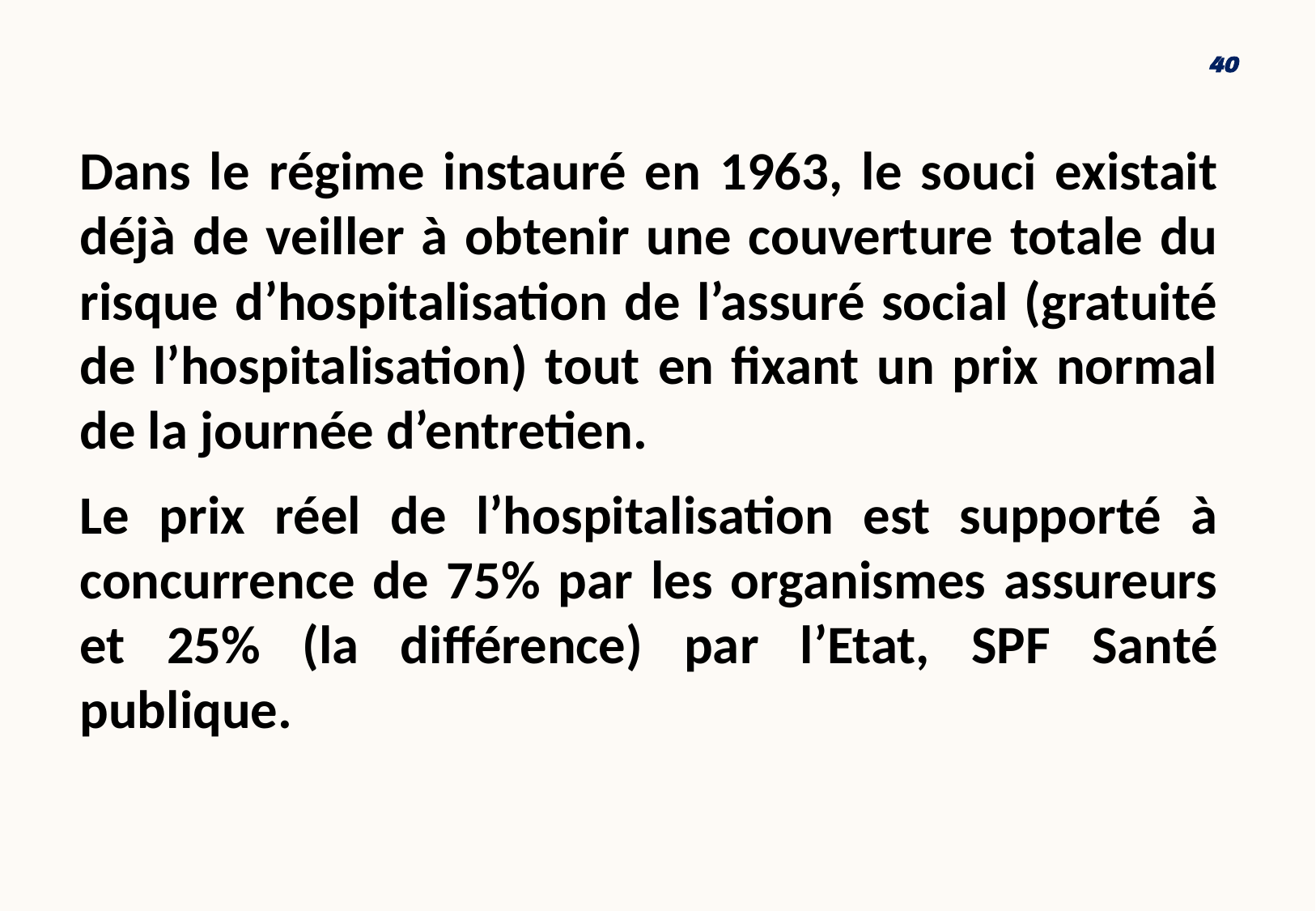

40
Dans le régime instauré en 1963, le souci existait déjà de veiller à obtenir une couverture totale du risque d’hospitalisation de l’assuré social (gratuité de l’hospitalisation) tout en fixant un prix normal de la journée d’entretien.
Le prix réel de l’hospitalisation est supporté à concurrence de 75% par les organismes assureurs et 25% (la différence) par l’Etat, SPF Santé publique.